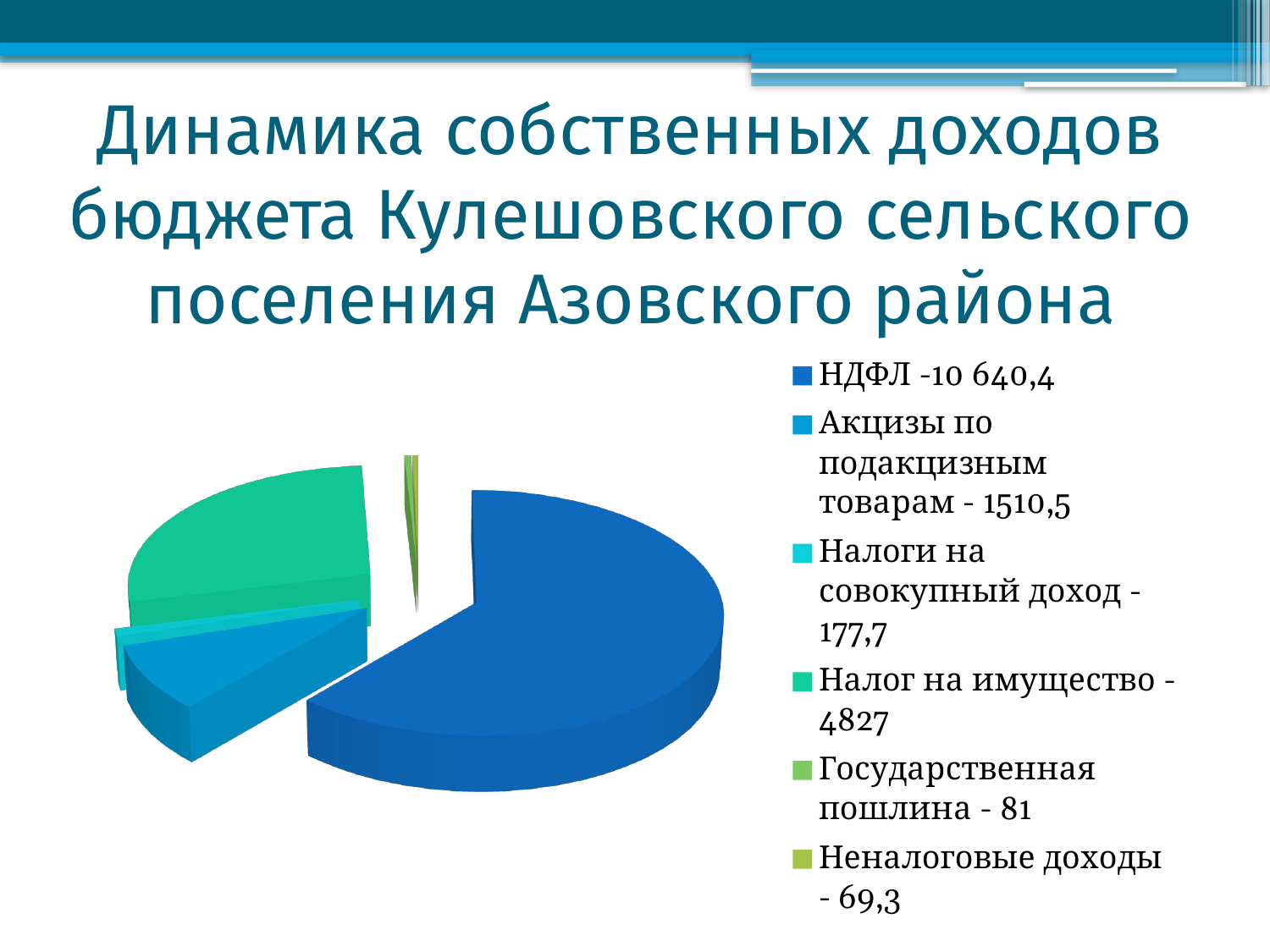

# Динамика собственных доходов бюджета Кулешовского сельского поселения Азовского района

[unsupported chart]